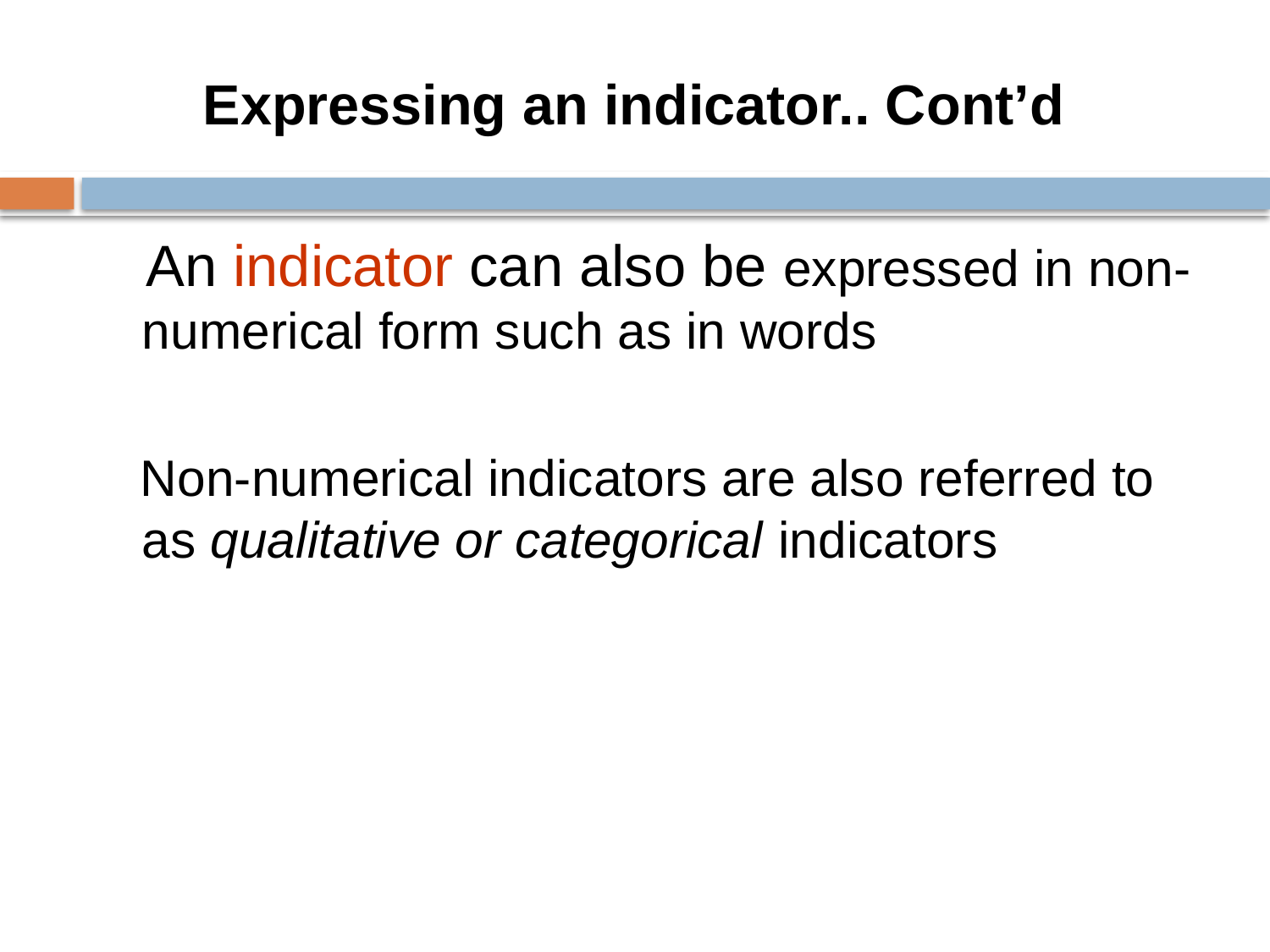

# Expressing an indicator.. Cont’d
   An indicator can also be expressed in non-numerical form such as in words

   Non-numerical indicators are also referred to as qualitative or categorical indicators

133